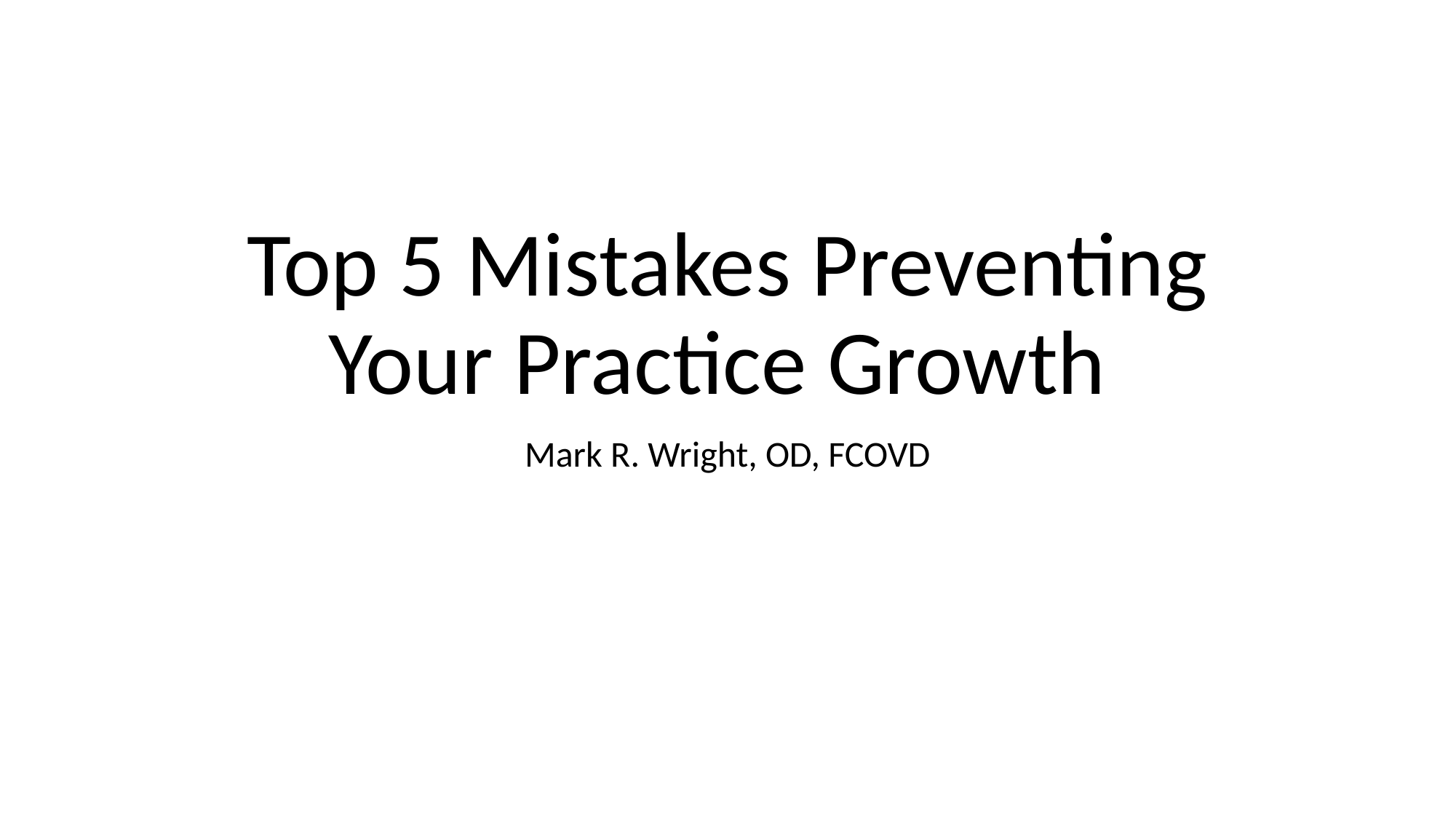

# Top 5 Mistakes Preventing Your Practice Growth
Mark R. Wright, OD, FCOVD